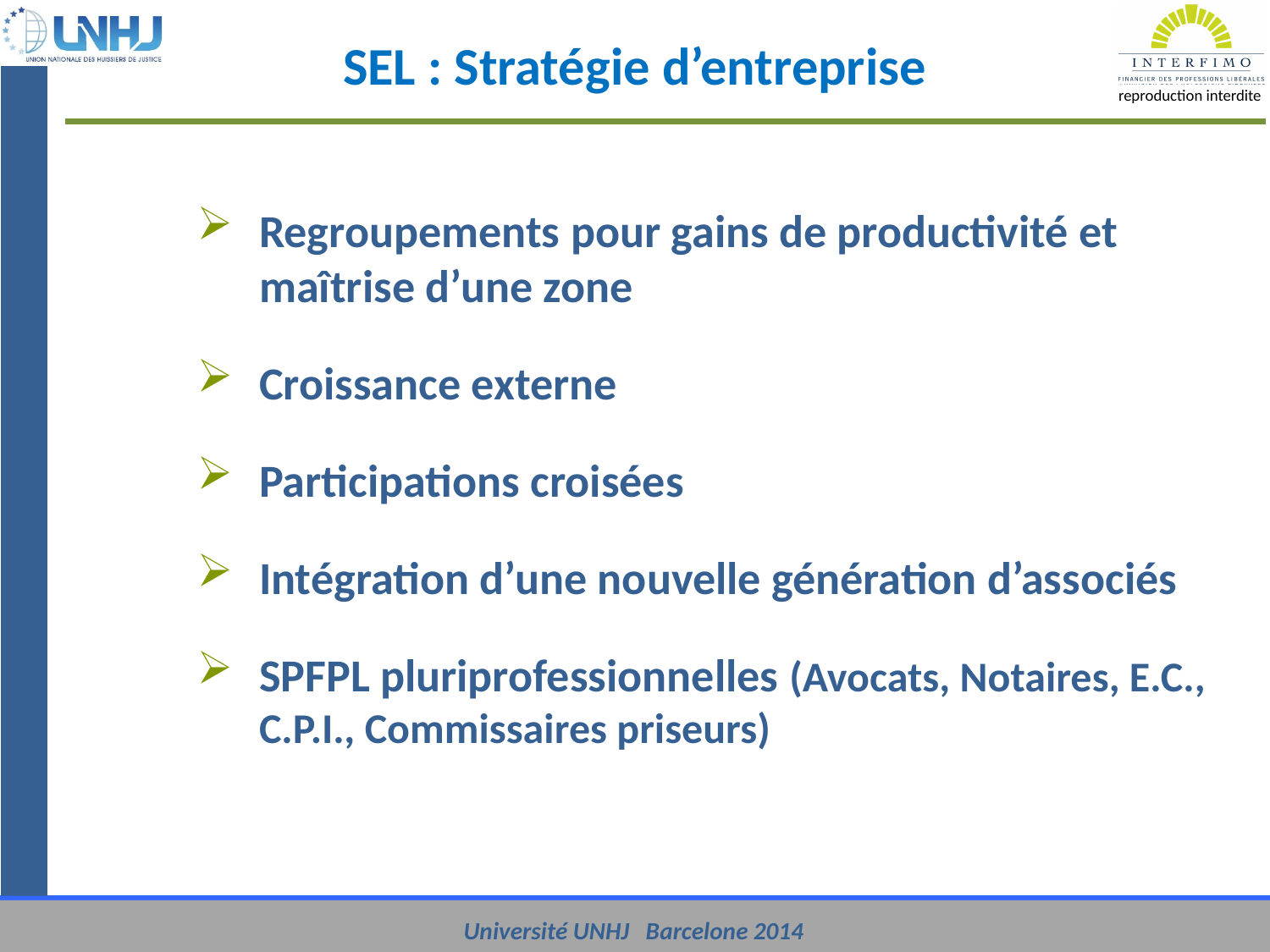

# SEL : Stratégie d’entreprise
Regroupements pour gains de productivité et maîtrise d’une zone
Croissance externe
Participations croisées
Intégration d’une nouvelle génération d’associés
SPFPL pluriprofessionnelles (Avocats, Notaires, E.C., C.P.I., Commissaires priseurs)